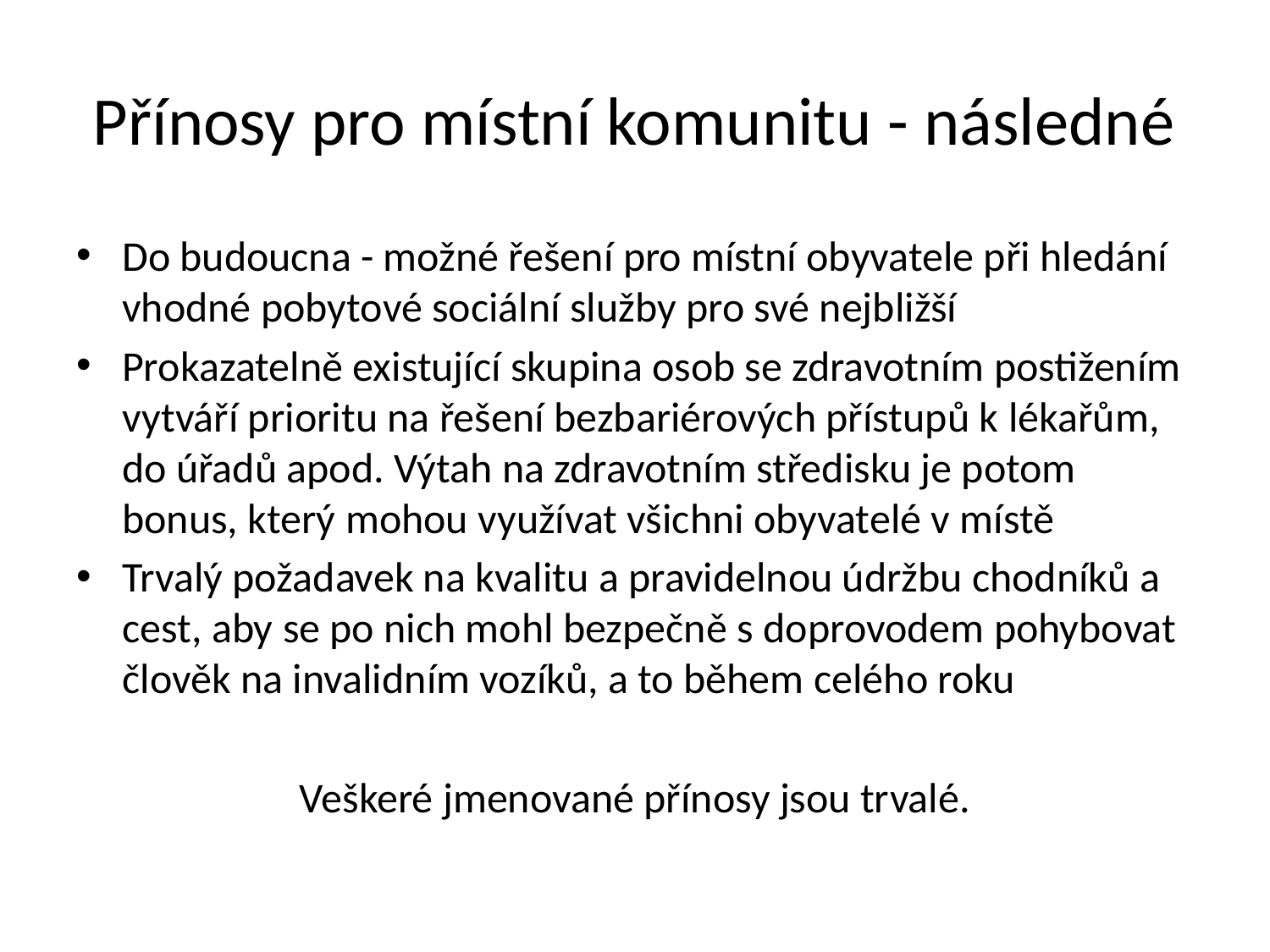

# Přínosy pro místní komunitu - následné
Do budoucna - možné řešení pro místní obyvatele při hledání vhodné pobytové sociální služby pro své nejbližší
Prokazatelně existující skupina osob se zdravotním postižením vytváří prioritu na řešení bezbariérových přístupů k lékařům, do úřadů apod. Výtah na zdravotním středisku je potom bonus, který mohou využívat všichni obyvatelé v místě
Trvalý požadavek na kvalitu a pravidelnou údržbu chodníků a cest, aby se po nich mohl bezpečně s doprovodem pohybovat člověk na invalidním vozíků, a to během celého roku

Veškeré jmenované přínosy jsou trvalé.